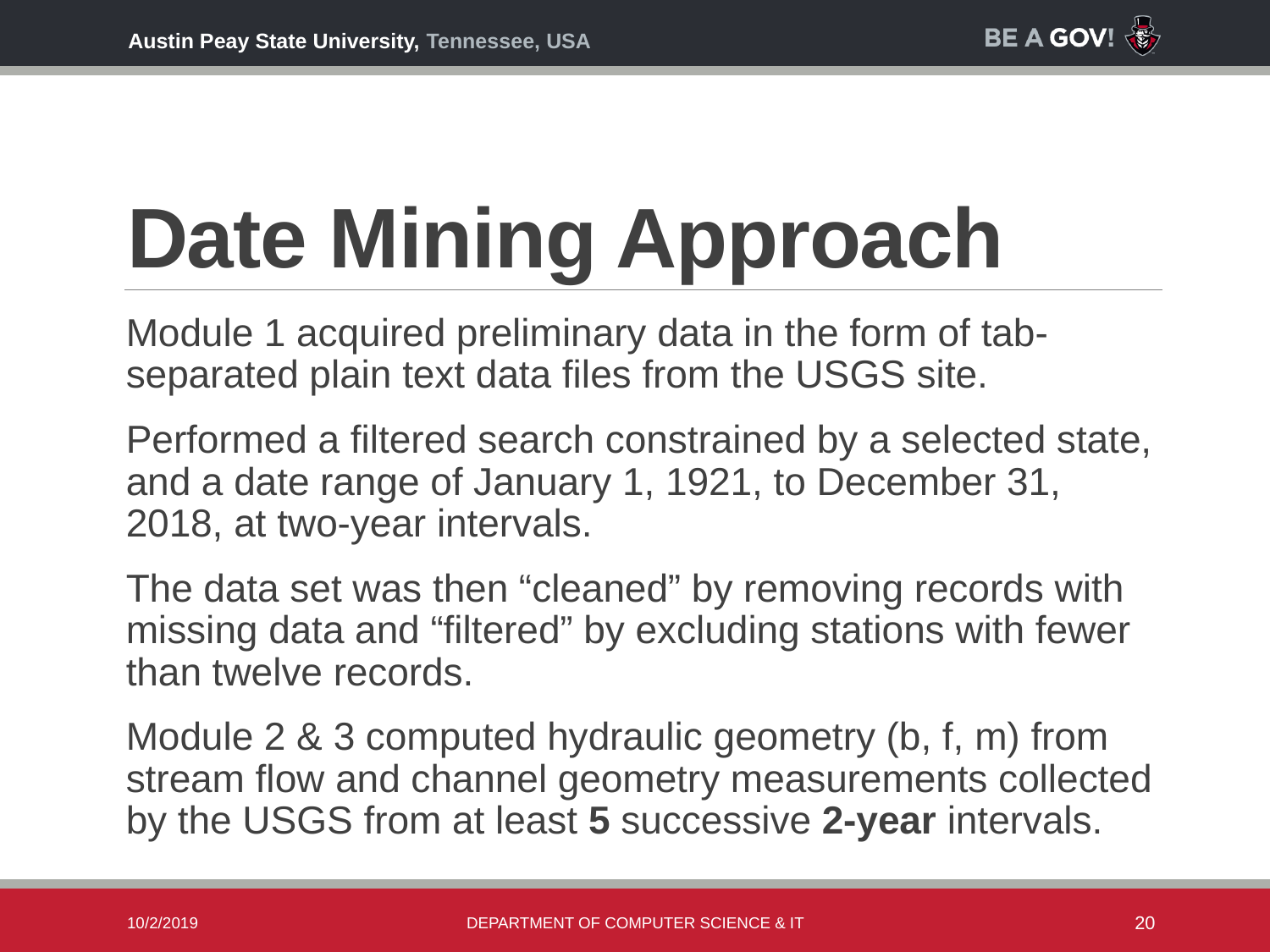

# Date Mining Approach
Module 1 acquired preliminary data in the form of tab-separated plain text data files from the USGS site.
Performed a filtered search constrained by a selected state, and a date range of January 1, 1921, to December 31, 2018, at two-year intervals.
The data set was then “cleaned” by removing records with missing data and “filtered” by excluding stations with fewer than twelve records.
Module 2 & 3 computed hydraulic geometry (b, f, m) from stream flow and channel geometry measurements collected by the USGS from at least 5 successive 2-year intervals.
10/2/2019
Department of Computer Science & IT
20